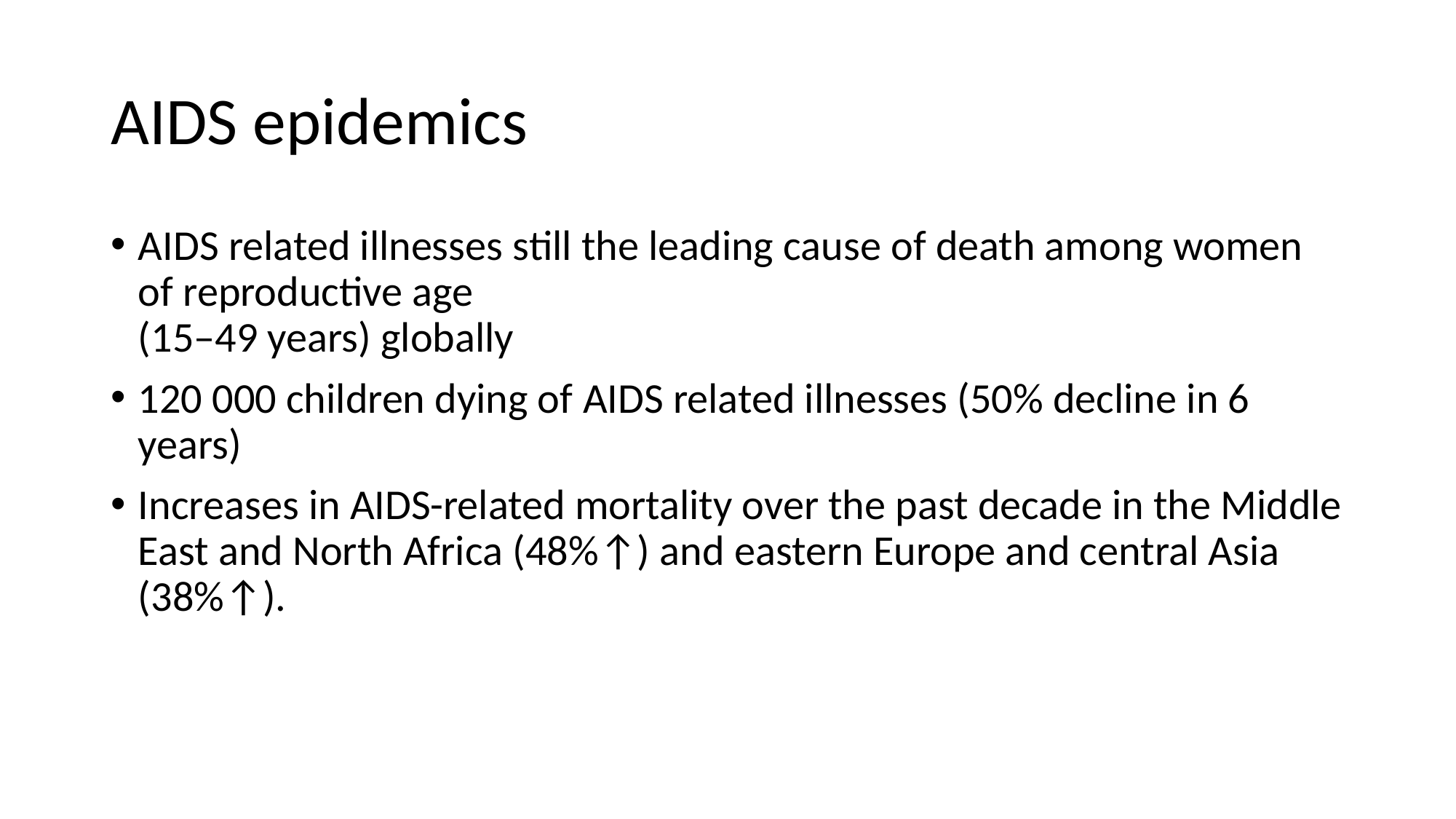

# AIDS epidemics
AIDS related illnesses still the leading cause of death among women of reproductive age
(15–49 years) globally
120 000 children dying of AIDS related illnesses (50% decline in 6 years)
Increases in AIDS-related mortality over the past decade in the Middle East and North Africa (48%↑) and eastern Europe and central Asia (38%↑).